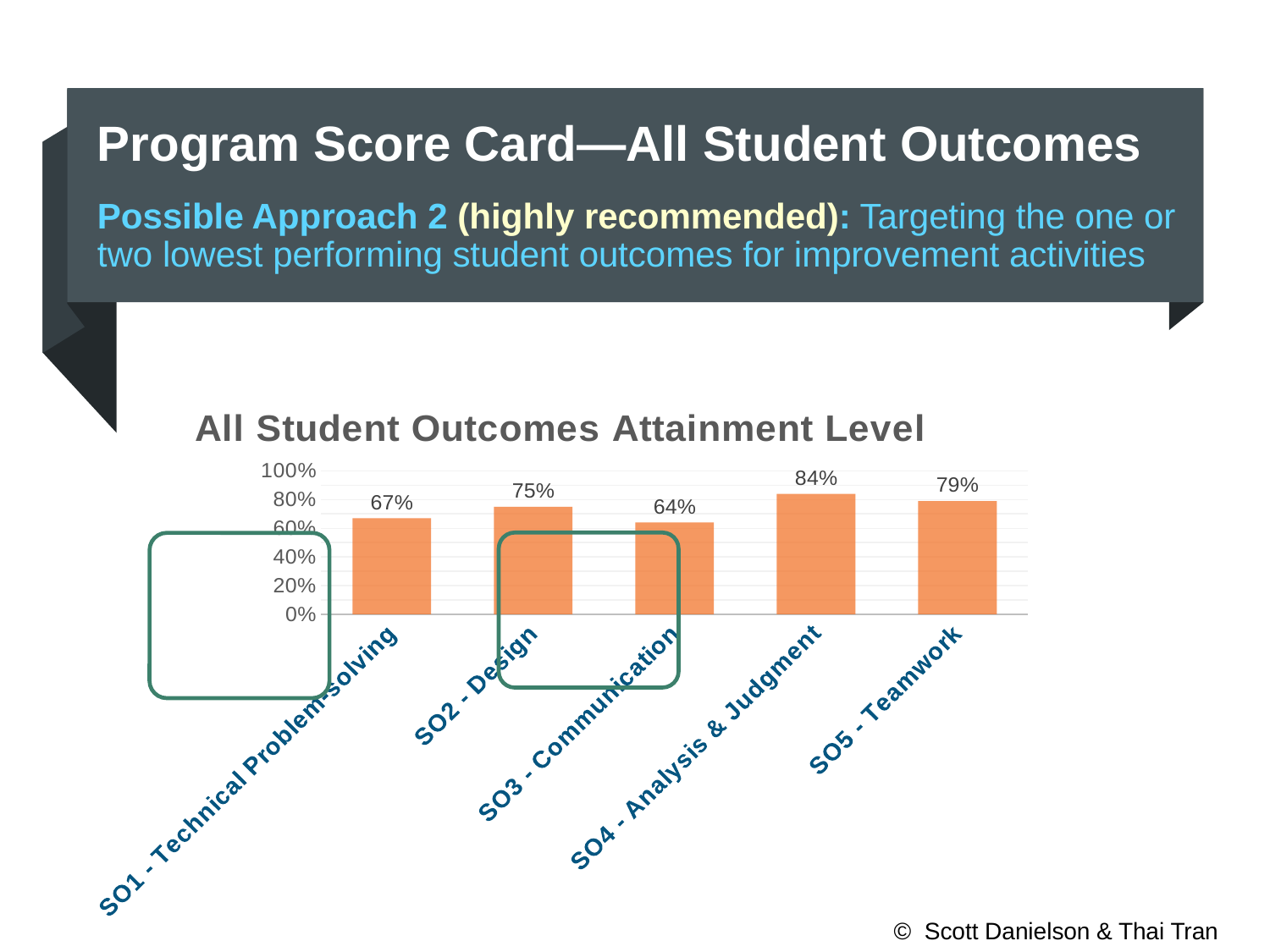

# Program Score Card—All Student Outcomes

Possible Approach 2 (highly recommended): Targeting the one or two lowest performing student outcomes for improvement activities

### Chart: All Student Outcomes Attainment Level

| Category | Attainment Level |
|---|---|
| SO1 - Technical Problem-solving | 0.67 |
| SO2 - Design | 0.75 |
| SO3 - Communication | 0.64 |
| SO4 - Analysis & Judgment | 0.84 |
| SO5 - Teamwork | 0.79 |

©  Scott Danielson & Thai Tran